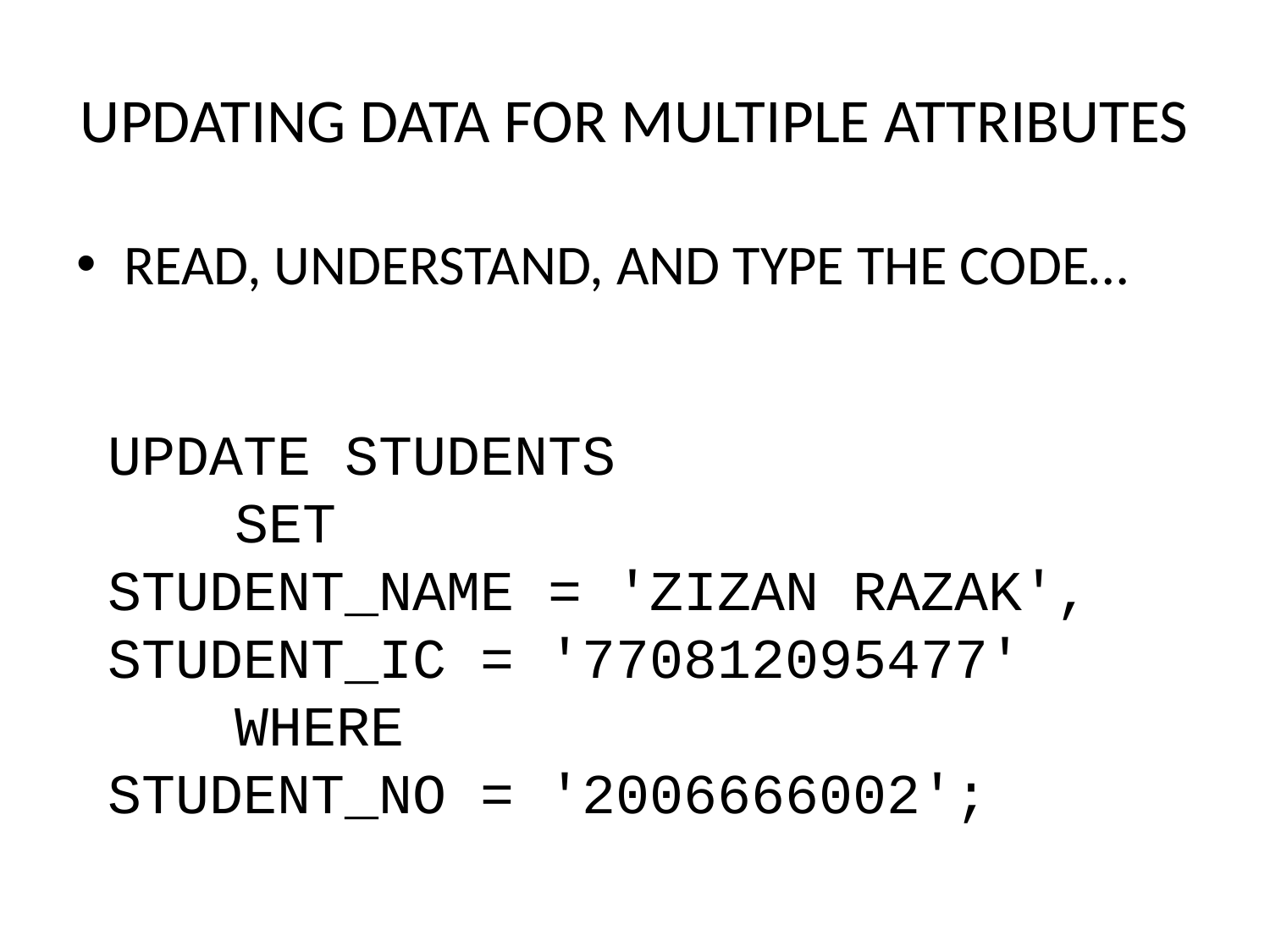

# UPDATING DATA FOR MULTIPLE ATTRIBUTES
READ, UNDERSTAND, AND TYPE THE CODE…
UPDATE STUDENTS
	SET
STUDENT_NAME = 'ZIZAN RAZAK',
STUDENT_IC = '770812095477'
	WHERE
STUDENT_NO = '2006666002';